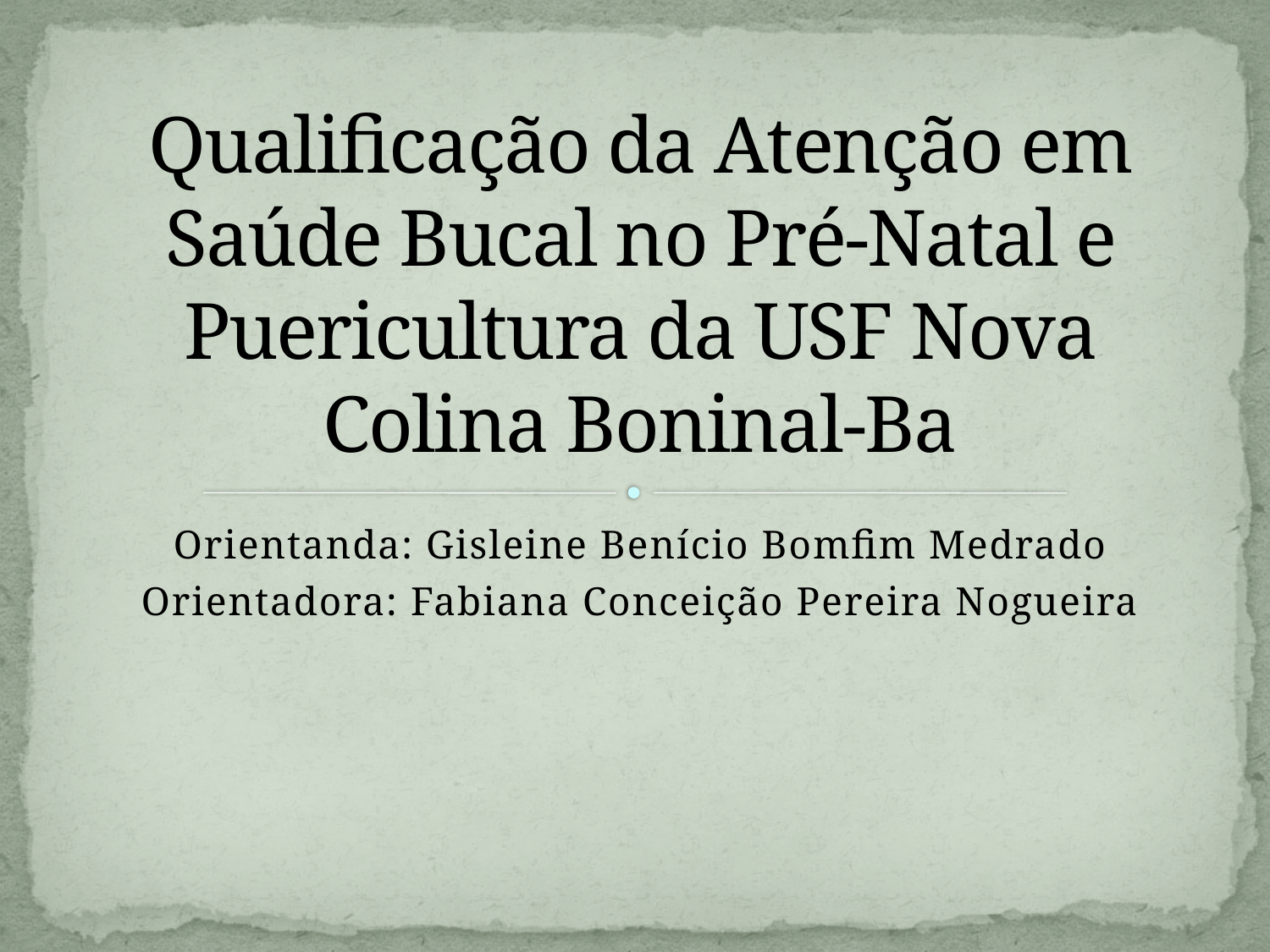

# Qualificação da Atenção em Saúde Bucal no Pré-Natal e Puericultura da USF Nova Colina Boninal-Ba
Orientanda: Gisleine Benício Bomfim Medrado
Orientadora: Fabiana Conceição Pereira Nogueira